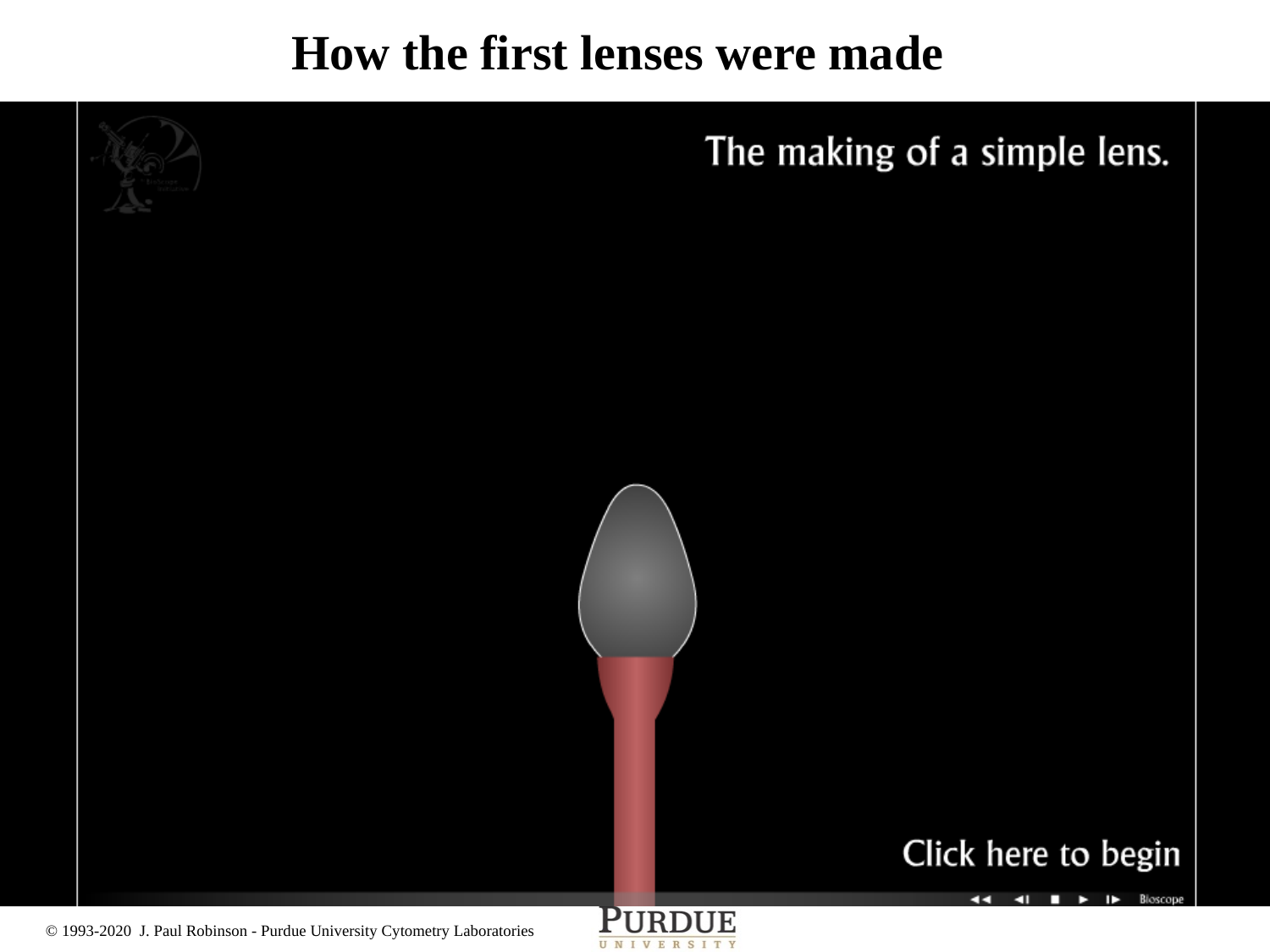

# How the first lenses were made